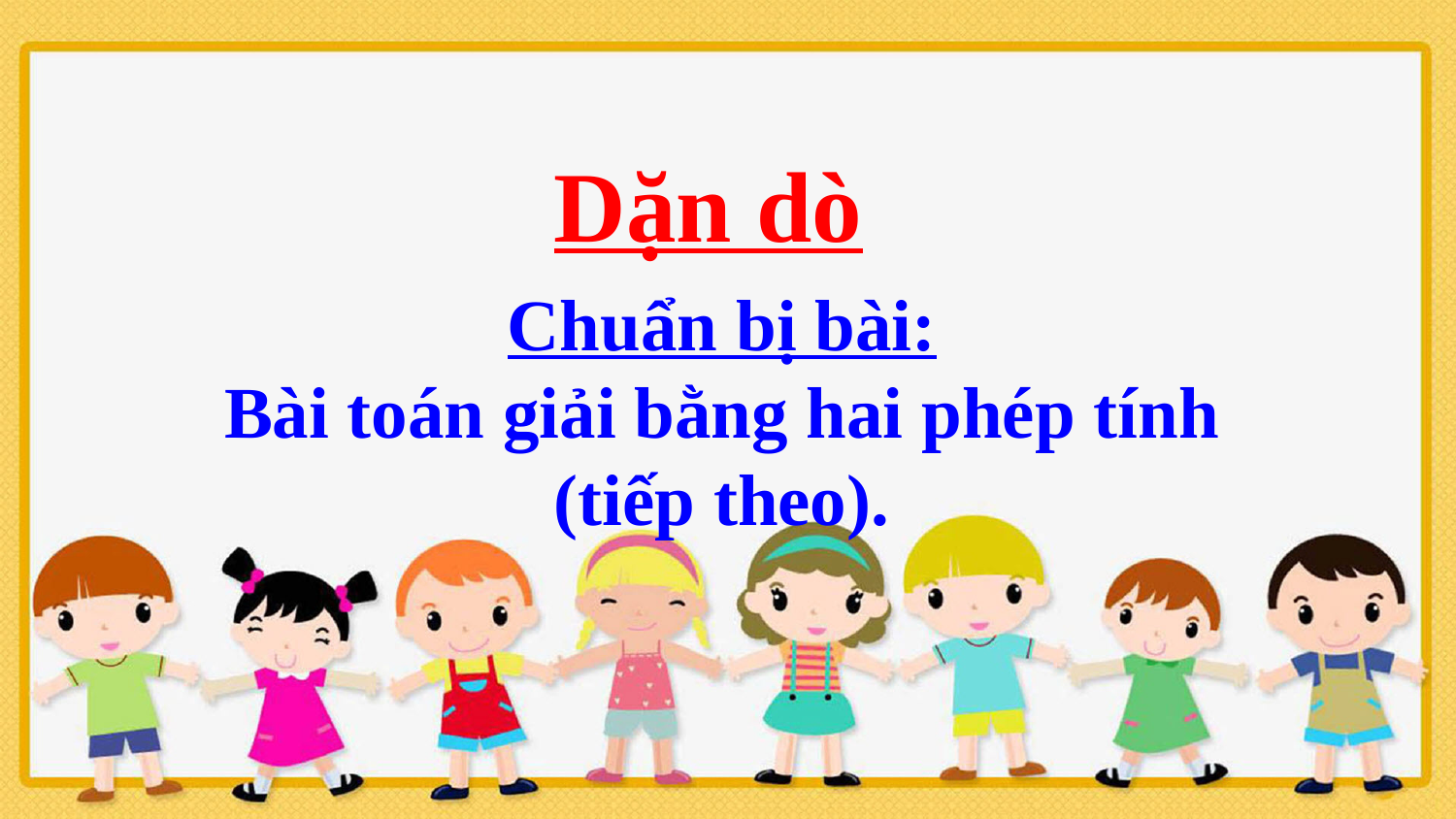

Dặn dò
Chuẩn bị bài:
Bài toán giải bằng hai phép tính
(tiếp theo).